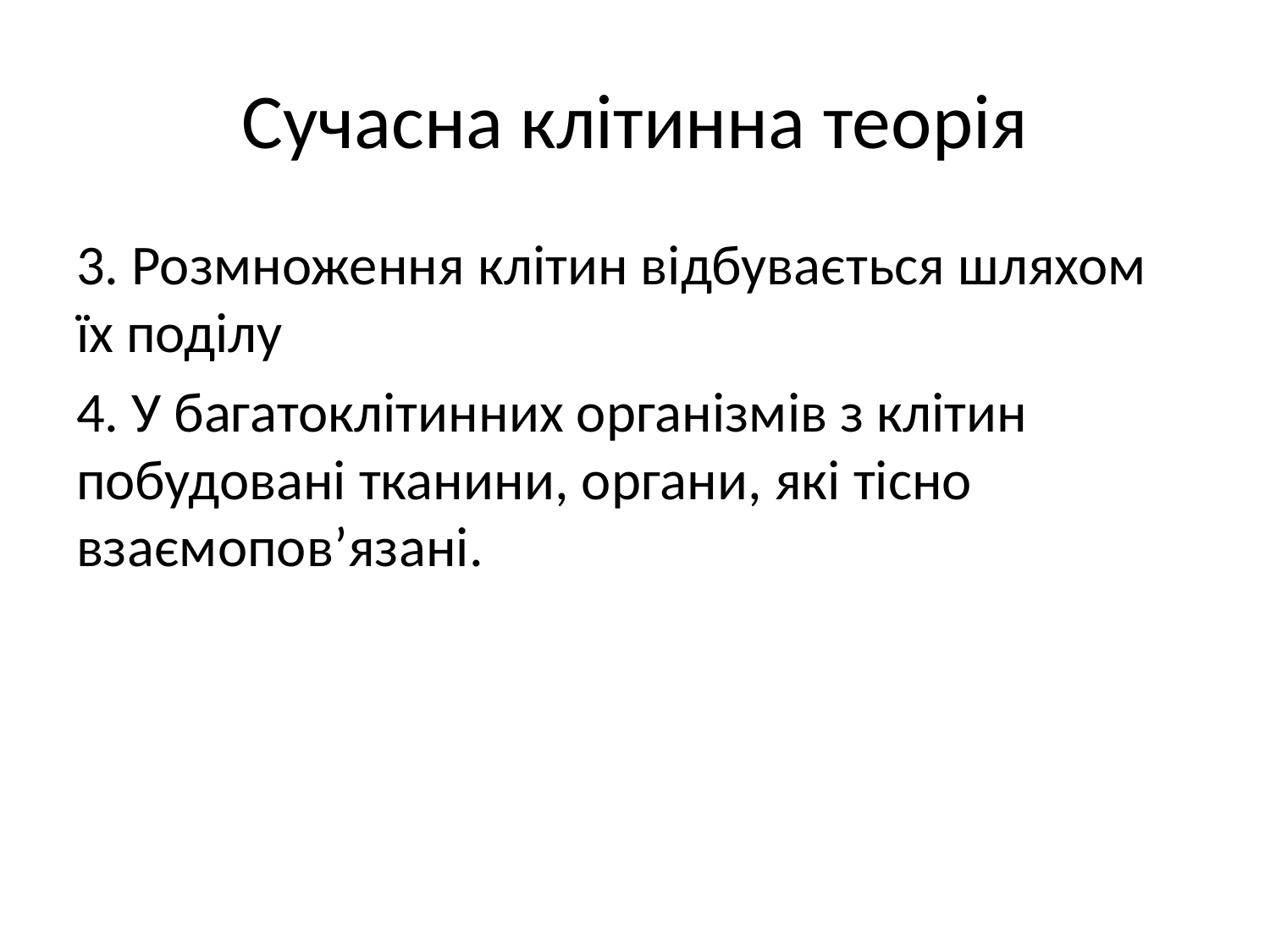

# Сучасна клітинна теорія
3. Розмноження клітин відбувається шляхом їх поділу
4. У багатоклітинних організмів з клітин побудовані тканини, органи, які тісно взаємопов’язані.